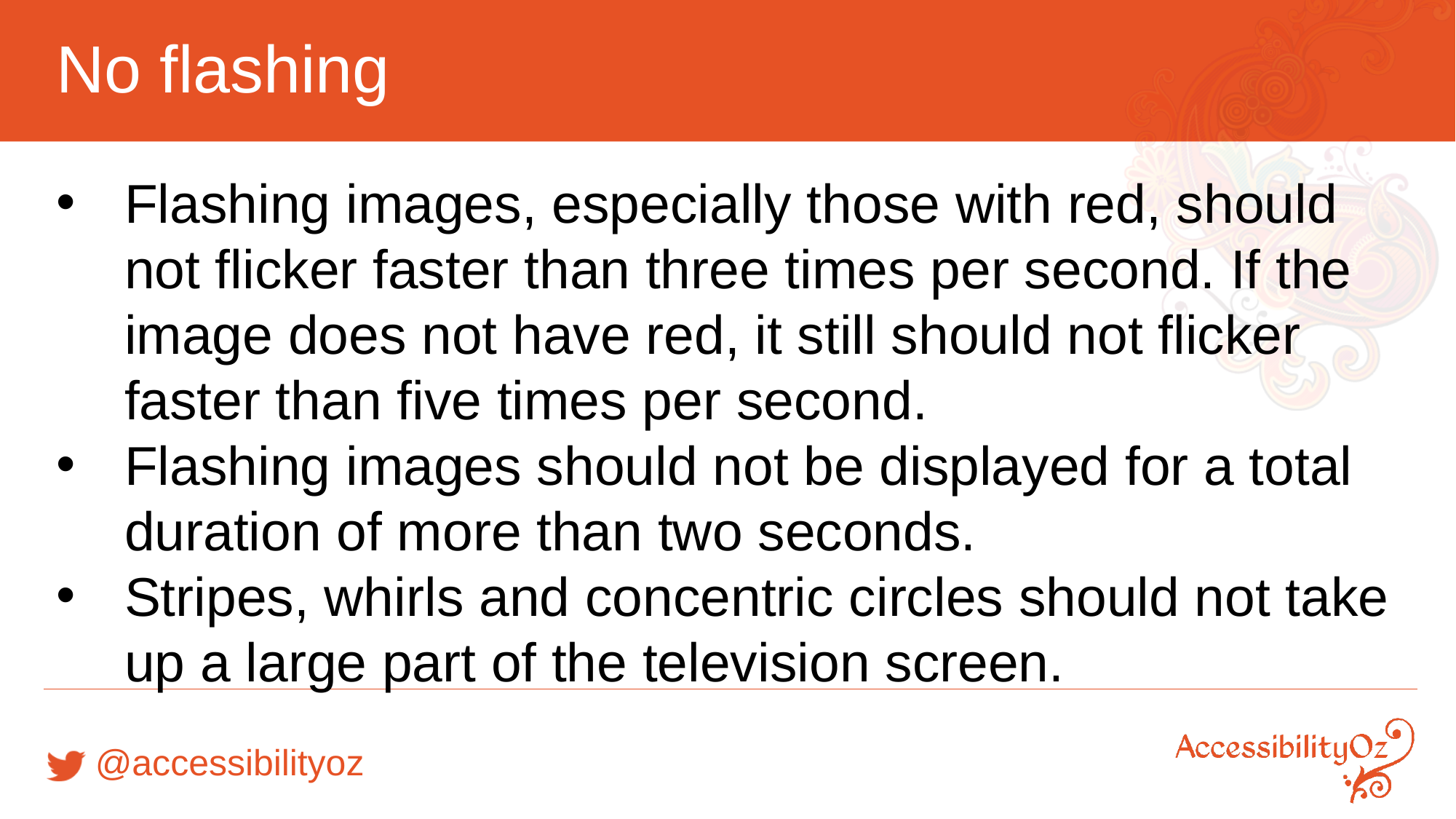

# No flashing
Flashing images, especially those with red, should not flicker faster than three times per second. If the image does not have red, it still should not flicker faster than five times per second.
Flashing images should not be displayed for a total duration of more than two seconds.
Stripes, whirls and concentric circles should not take up a large part of the television screen.